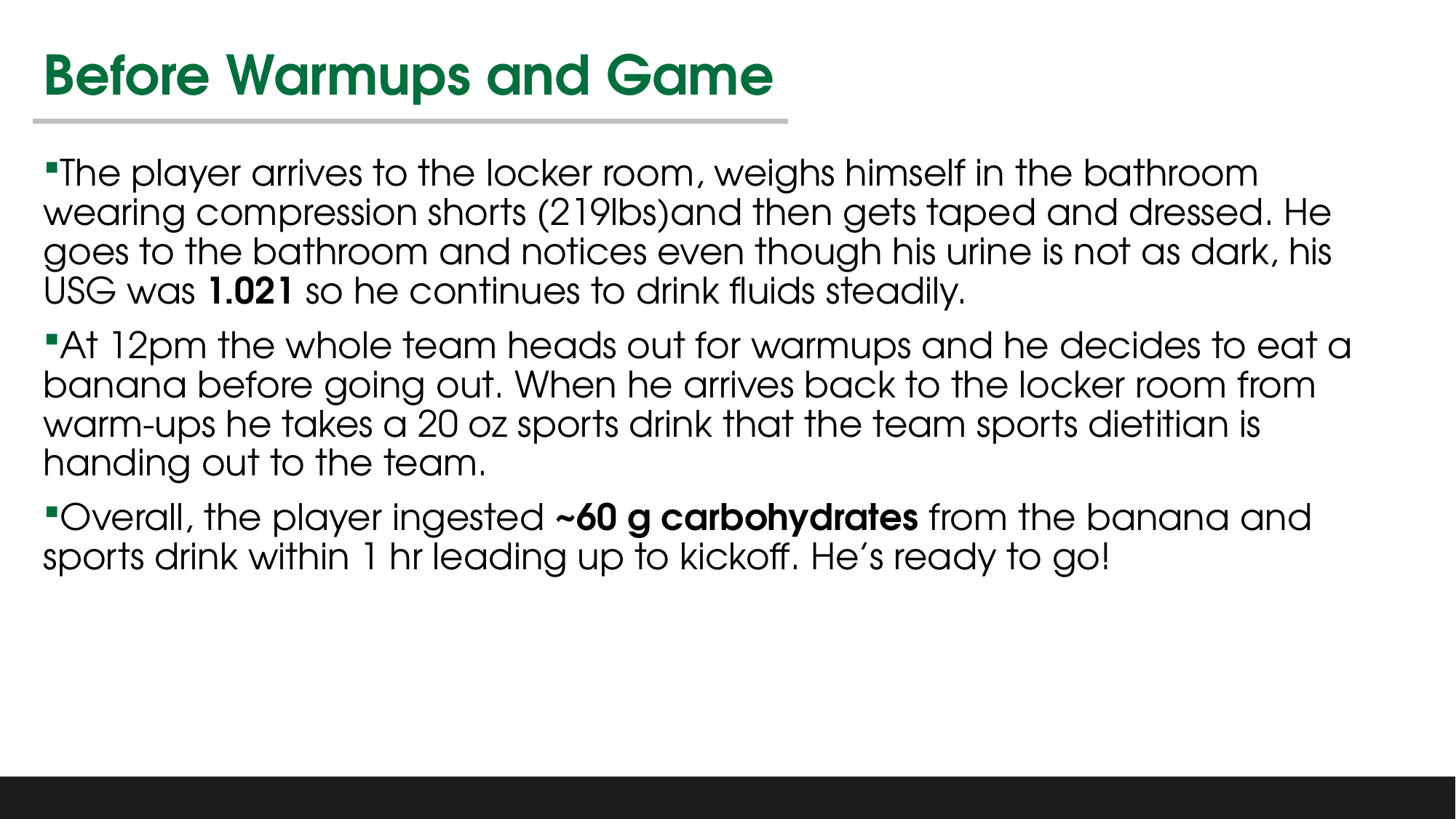

# Before Warmups and Game
The player arrives to the locker room, weighs himself in the bathroom wearing compression shorts (219lbs)and then gets taped and dressed. He goes to the bathroom and notices even though his urine is not as dark, his USG was 1.021 so he continues to drink fluids steadily.
At 12pm the whole team heads out for warmups and he decides to eat a banana before going out. When he arrives back to the locker room from warm-ups he takes a 20 oz sports drink that the team sports dietitian is handing out to the team.
Overall, the player ingested ~60 g carbohydrates from the banana and sports drink within 1 hr leading up to kickoff. He’s ready to go!